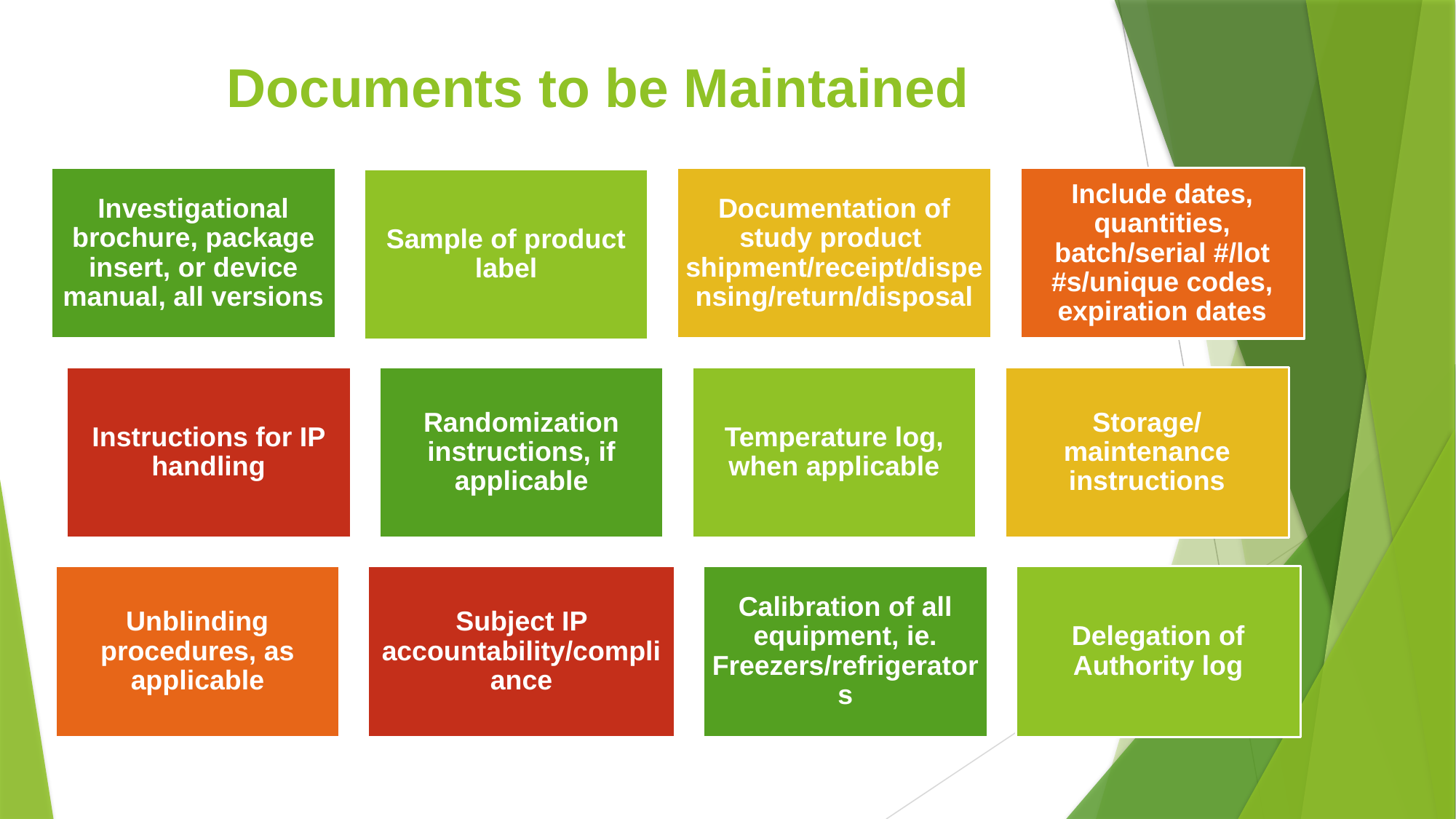

Documents to be Maintained

Investigational brochure, package insert, or device manual, all versions
Sample of product label
Documentation of study product  shipment/receipt/dispensing/return/disposal
Include dates, quantities, batch/serial #/lot #s/unique codes, expiration dates
Instructions for IP handling
Randomization instructions, if applicable
Temperature log, when applicable
Storage/maintenance instructions
Unblinding procedures, as applicable
Subject IP accountability/compliance
Calibration of all equipment, ie. Freezers/refrigerators
Delegation of Authority log